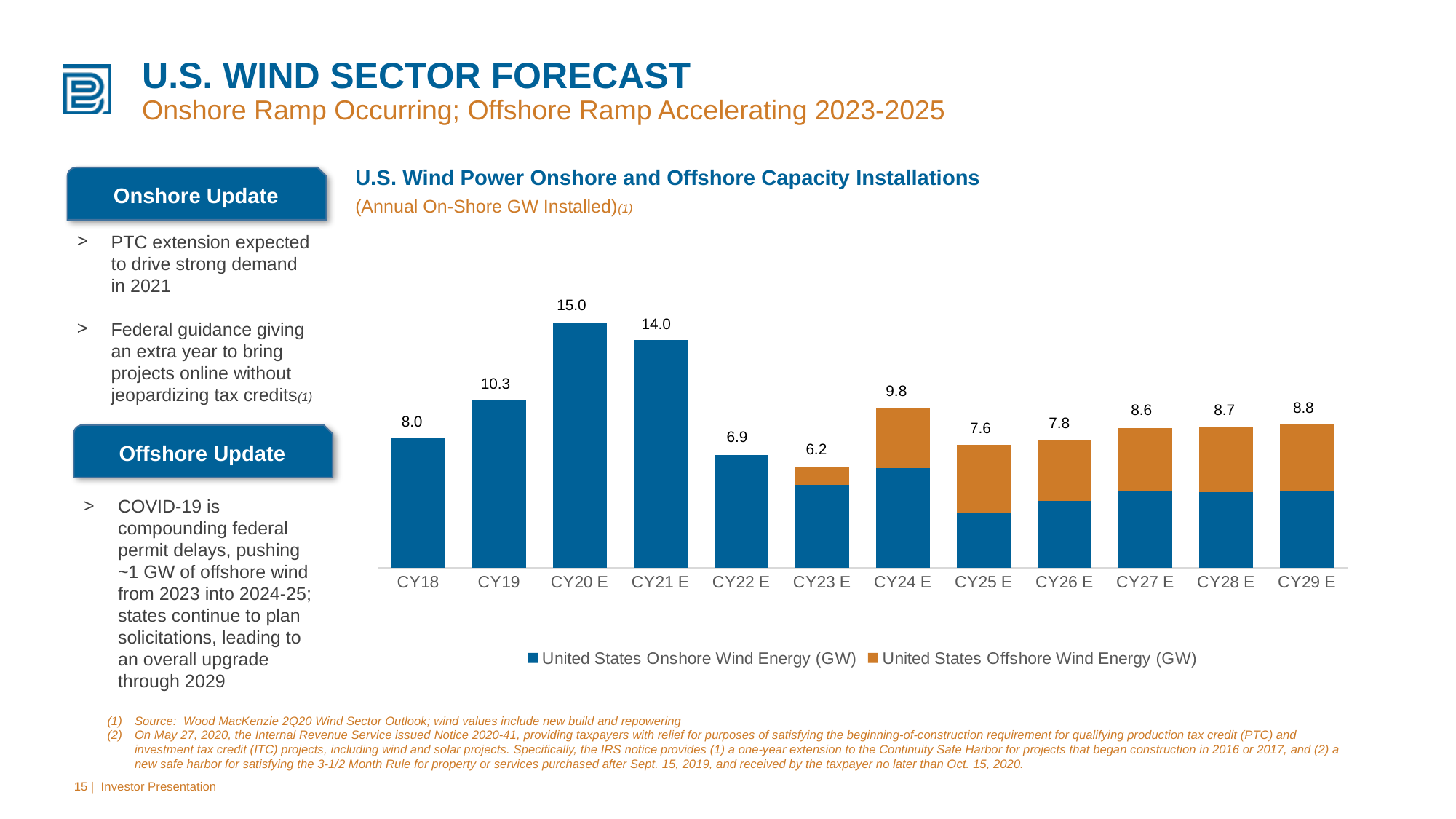

# U.S. WIND SECTOR FORECAST Onshore Ramp Occurring; Offshore Ramp Accelerating 2023-2025
U.S. Wind Power Onshore and Offshore Capacity Installations
(Annual On-Shore GW Installed)(1)
Onshore Update

### Chart

| Category | United States Onshore Wind Energy (GW) | United States Offshore Wind Energy (GW) |
|---|---|---|
| CY18 | 8.001354999999998 | 0.0 |
| CY19 | 10.258259999999998 | 0.0 |
| CY20 E | 15.0206 | 0.012 |
| CY21 E | 13.96519 | 0.0 |
| CY22 E | 6.937 | 0.0 |
| CY23 E | 5.1 | 1.083 |
| CY24 E | 6.125 | 3.708 |
| CY25 E | 3.35 | 4.208 |
| CY26 E | 4.12 | 3.68 |
| CY27 E | 4.685 | 3.9 |
| CY28 E | 4.66 | 4.0 |
| CY29 E | 4.675 | 4.1 |
15.0

PTC extension expected to drive strong demand in 2021

Federal guidance giving an extra year to bring projects online without jeopardizing tax credits(1)

14.0
10.3
9.8

8.8
8.7
8.6
8.0
7.8
7.6
6.9
Offshore Update
6.2

COVID-19 is compounding federal permit delays, pushing ~1 GW of offshore wind from 2023 into 2024-25; states continue to plan solicitations, leading to an overall upgrade through 2029

Source:  Wood MacKenzie 2Q20 Wind Sector Outlook; wind values include new build and repowering
On May 27, 2020, the Internal Revenue Service issued Notice 2020-41, providing taxpayers with relief for purposes of satisfying the beginning-of-construction requirement for qualifying production tax credit (PTC) and investment tax credit (ITC) projects, including wind and solar projects. Specifically, the IRS notice provides (1) a one-year extension to the Continuity Safe Harbor for projects that began construction in 2016 or 2017, and (2) a new safe harbor for satisfying the 3-1/2 Month Rule for property or services purchased after Sept. 15, 2019, and received by the taxpayer no later than Oct. 15, 2020.
15 |  Investor Presentation